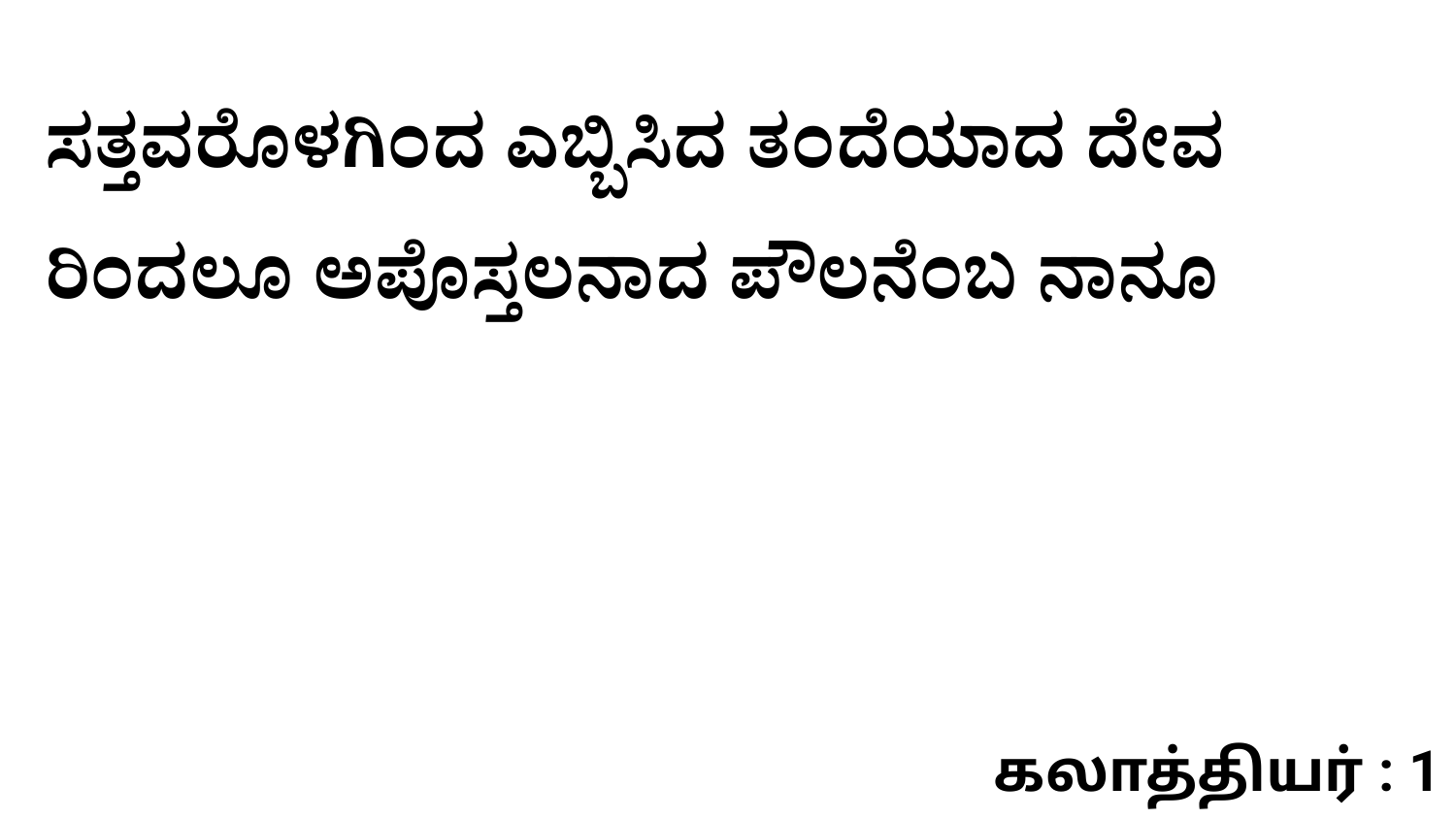

ಸತ್ತವರೊಳಗಿಂದ ಎಬ್ಬಿಸಿದ ತಂದೆಯಾದ ದೇವ ರಿಂದಲೂ ಅಪೊಸ್ತಲನಾದ ಪೌಲನೆಂಬ ನಾನೂ
கலாத்தியர் : 1